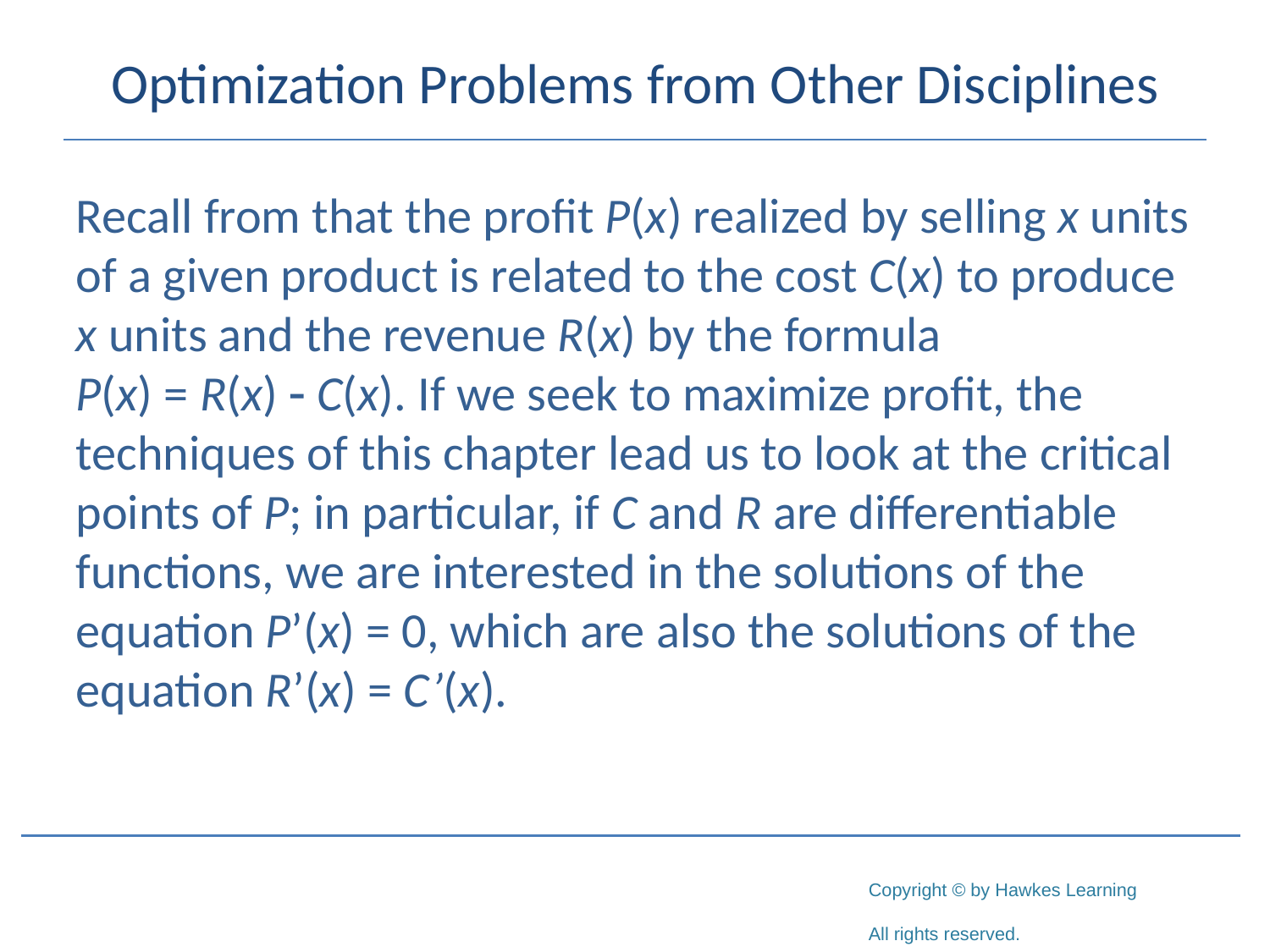

# Optimization Problems from Other Disciplines
Recall from that the profit P(x) realized by selling x units of a given product is related to the cost C(x) to produce x units and the revenue R(x) by the formula 		       P(x) = R(x) − C(x). If we seek to maximize profit, the techniques of this chapter lead us to look at the critical points of P; in particular, if C and R are differentiable functions, we are interested in the solutions of the equation P’(x) = 0, which are also the solutions of the equation R’(x) = C’(x).